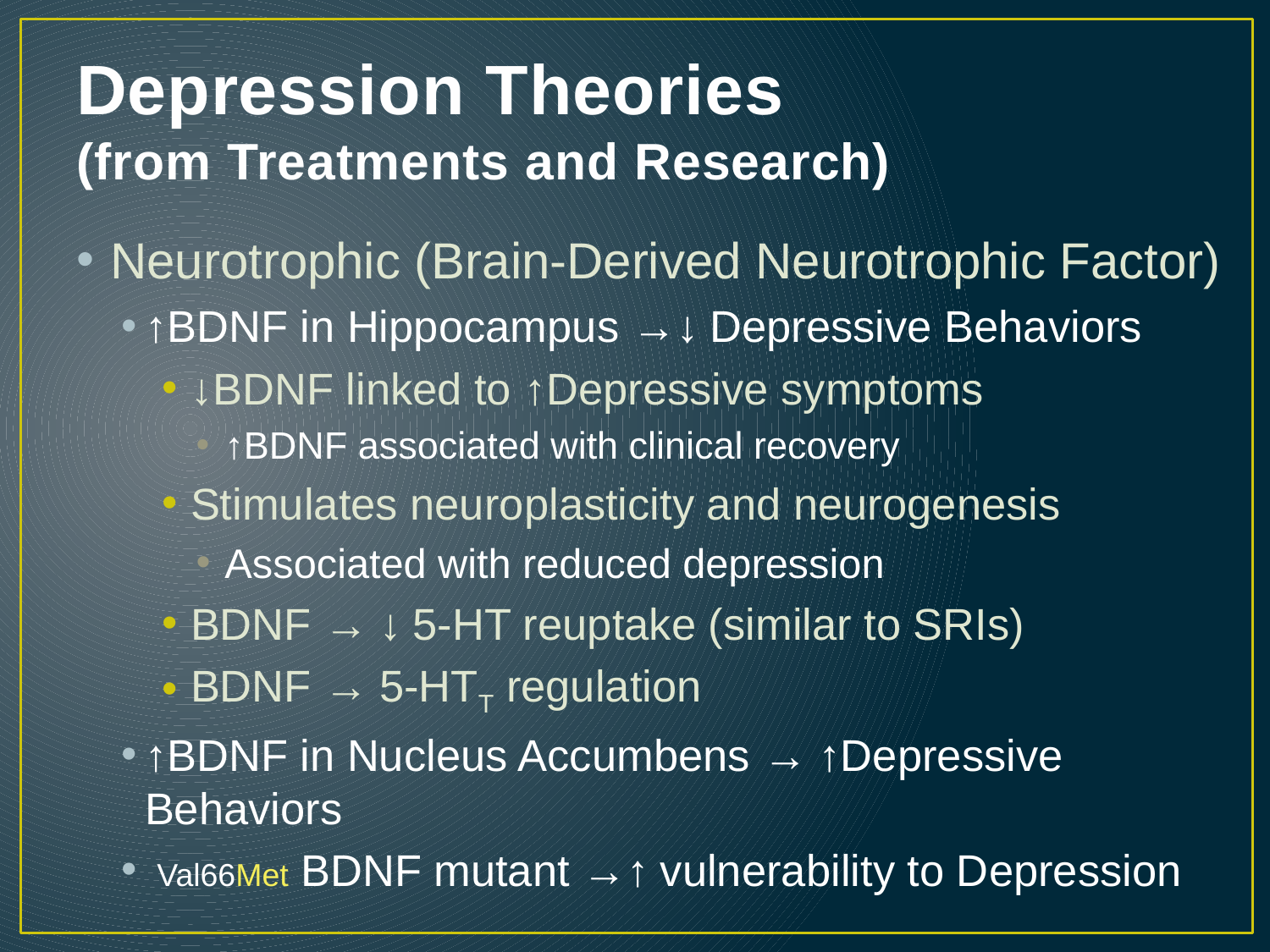

# Depression Theories (from Treatments and Research)
Neurotrophic (Brain-Derived Neurotrophic Factor)
↑BDNF in Hippocampus →↓ Depressive Behaviors
↓BDNF linked to ↑Depressive symptoms
↑BDNF associated with clinical recovery
Stimulates neuroplasticity and neurogenesis
Associated with reduced depression
BDNF → ↓ 5-HT reuptake (similar to SRIs)
BDNF → 5-HTT regulation
↑BDNF in Nucleus Accumbens → ↑Depressive Behaviors
 Val66Met BDNF mutant →↑ vulnerability to Depression